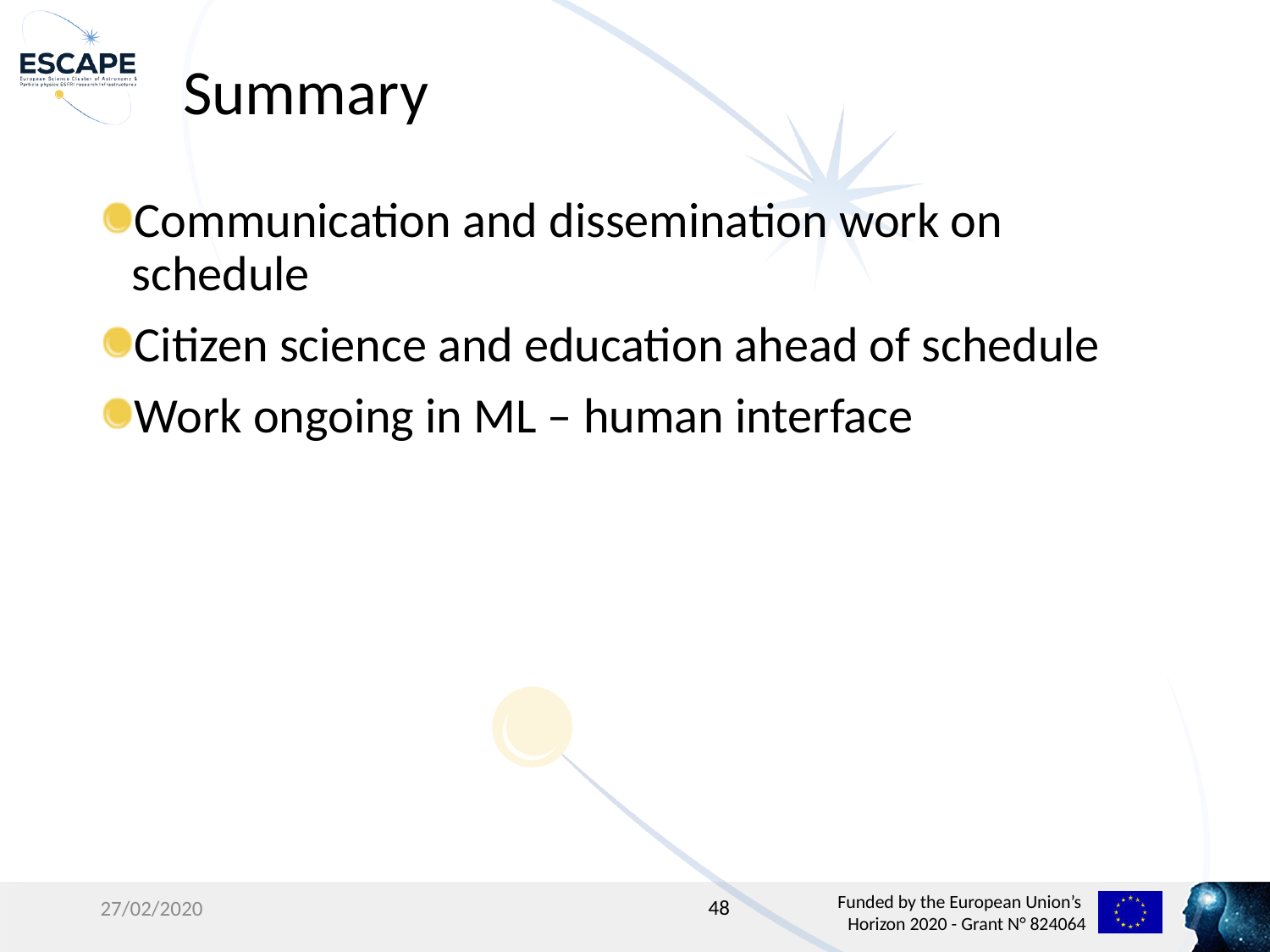

# Summary
Communication and dissemination work on schedule
Citizen science and education ahead of schedule
Work ongoing in ML – human interface
48
27/02/2020